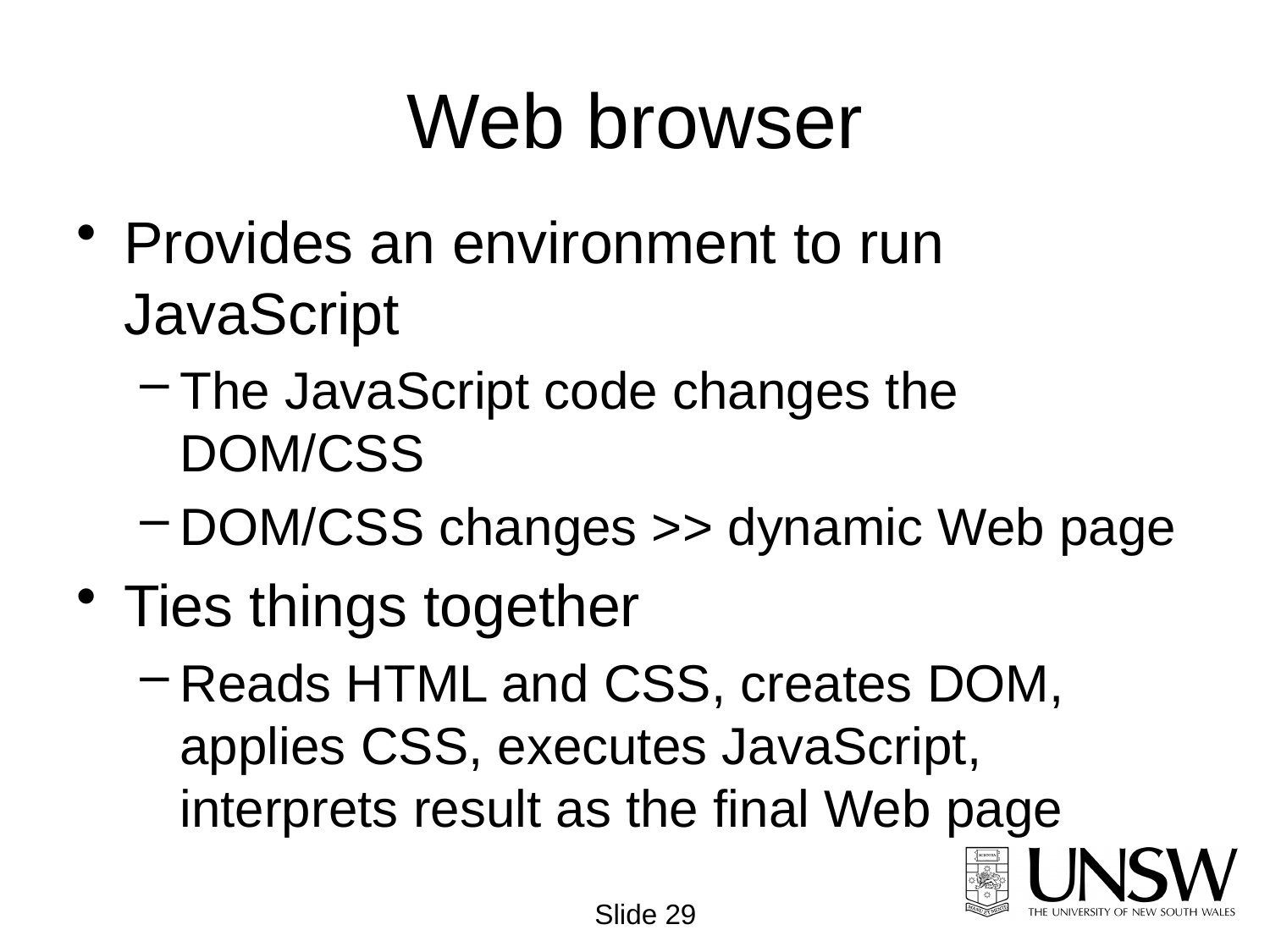

# Web browser
Provides an environment to run JavaScript
The JavaScript code changes the DOM/CSS
DOM/CSS changes >> dynamic Web page
Ties things together
Reads HTML and CSS, creates DOM, applies CSS, executes JavaScript, interprets result as the final Web page